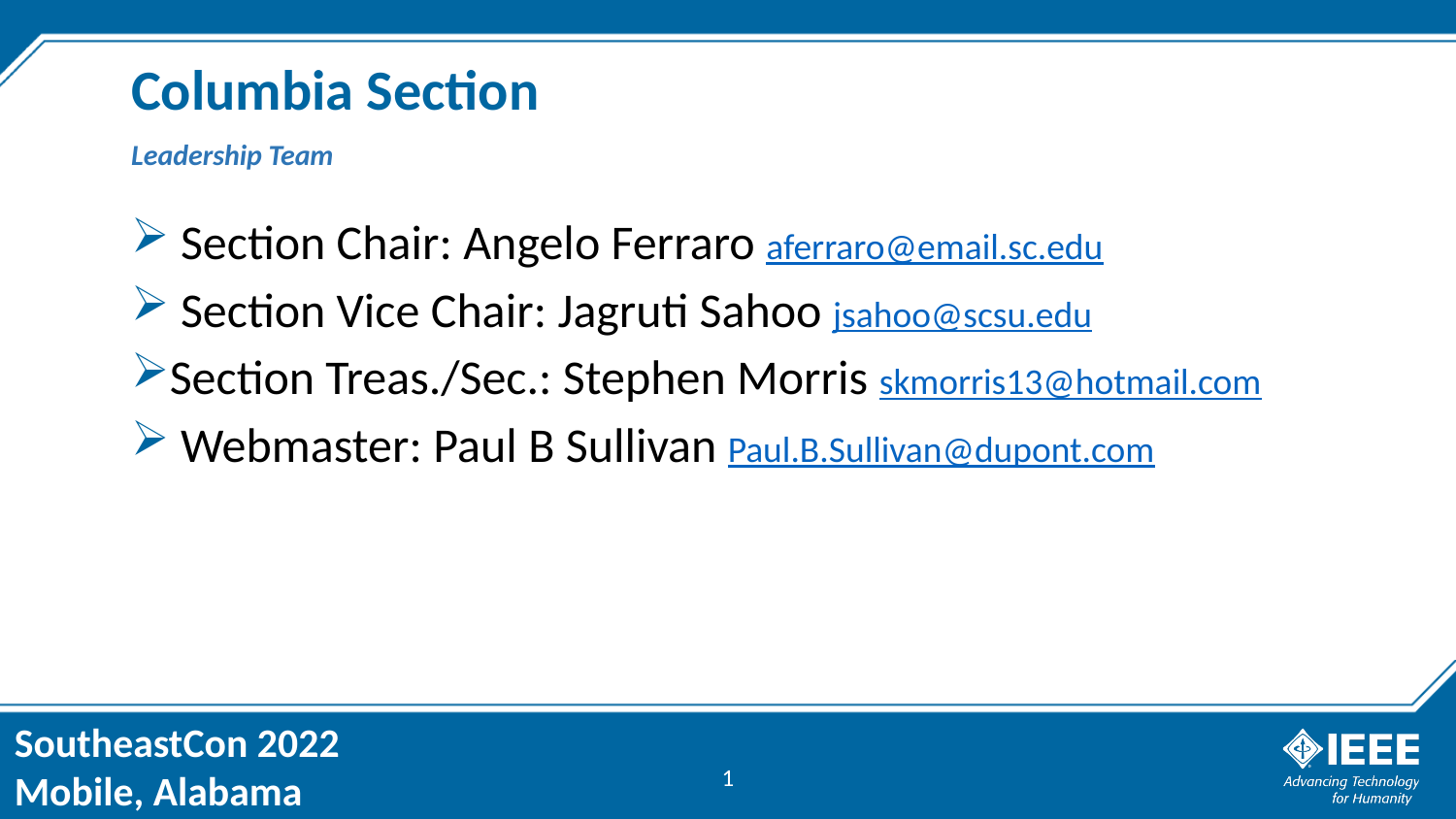

# Columbia Section
Leadership Team
 Section Chair: Angelo Ferraro aferraro@email.sc.edu
 Section Vice Chair: Jagruti Sahoo jsahoo@scsu.edu
Section Treas./Sec.: Stephen Morris skmorris13@hotmail.com
 Webmaster: Paul B Sullivan Paul.B.Sullivan@dupont.com

1